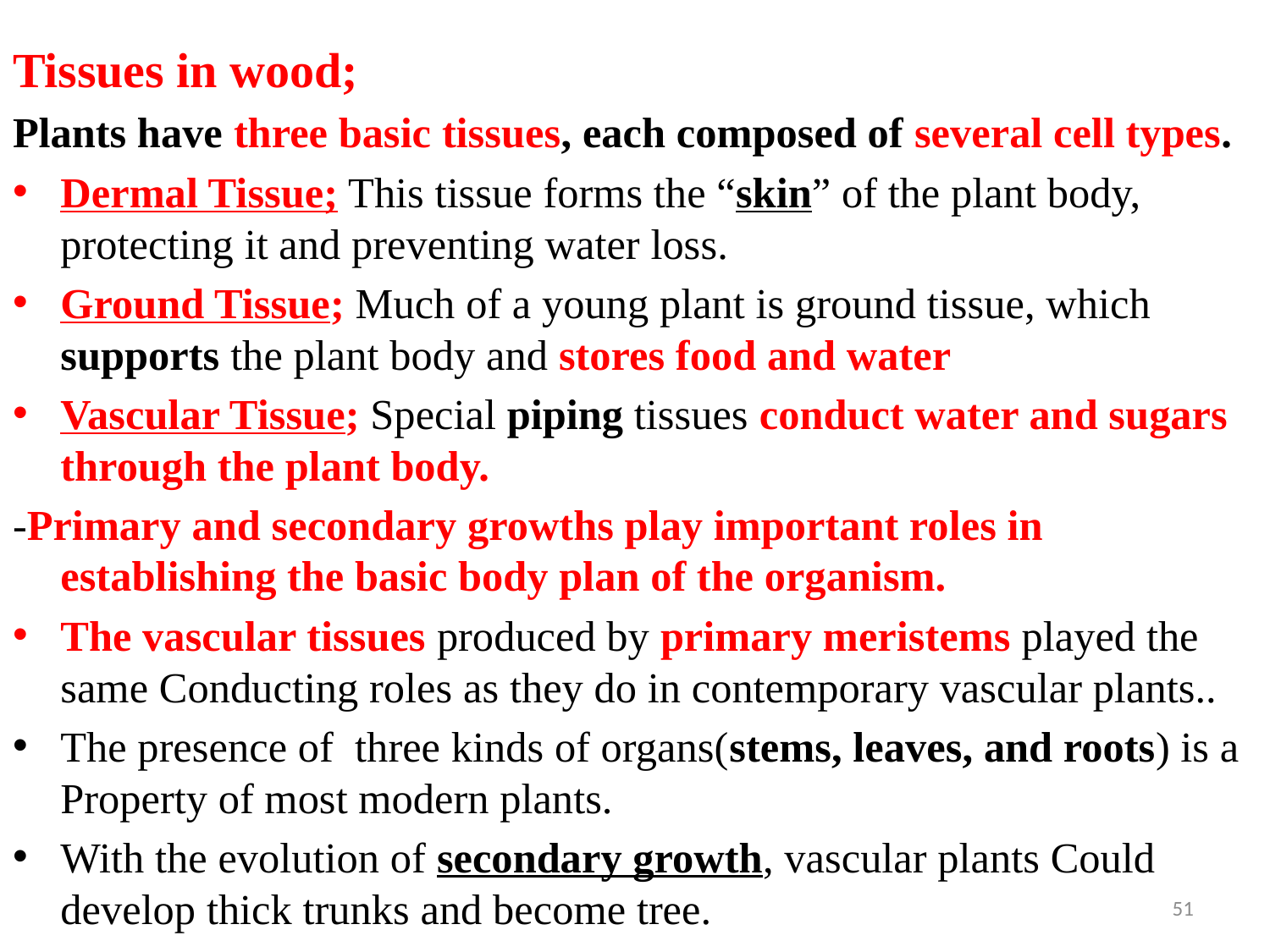

Tissues in wood;
Plants have three basic tissues, each composed of several cell types.
Dermal Tissue; This tissue forms the “skin” of the plant body, protecting it and preventing water loss.
Ground Tissue; Much of a young plant is ground tissue, which supports the plant body and stores food and water
Vascular Tissue; Special piping tissues conduct water and sugars through the plant body.
-Primary and secondary growths play important roles in establishing the basic body plan of the organism.
The vascular tissues produced by primary meristems played the same Conducting roles as they do in contemporary vascular plants..
The presence of  three kinds of organs(stems, leaves, and roots) is a Property of most modern plants.
With the evolution of secondary growth, vascular plants Could develop thick trunks and become tree.

51